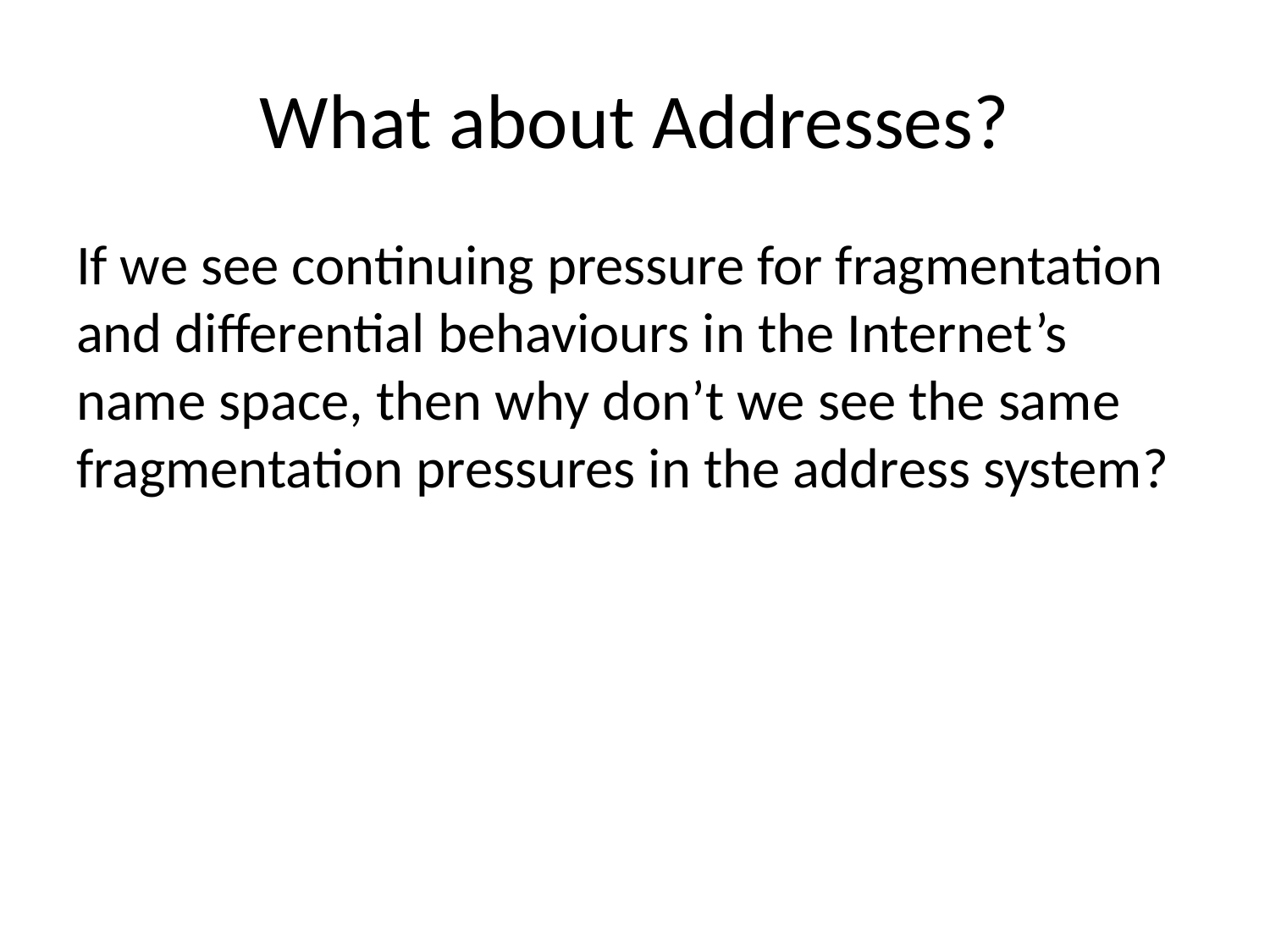

# What about Addresses?
If we see continuing pressure for fragmentation and differential behaviours in the Internet’s name space, then why don’t we see the same fragmentation pressures in the address system?